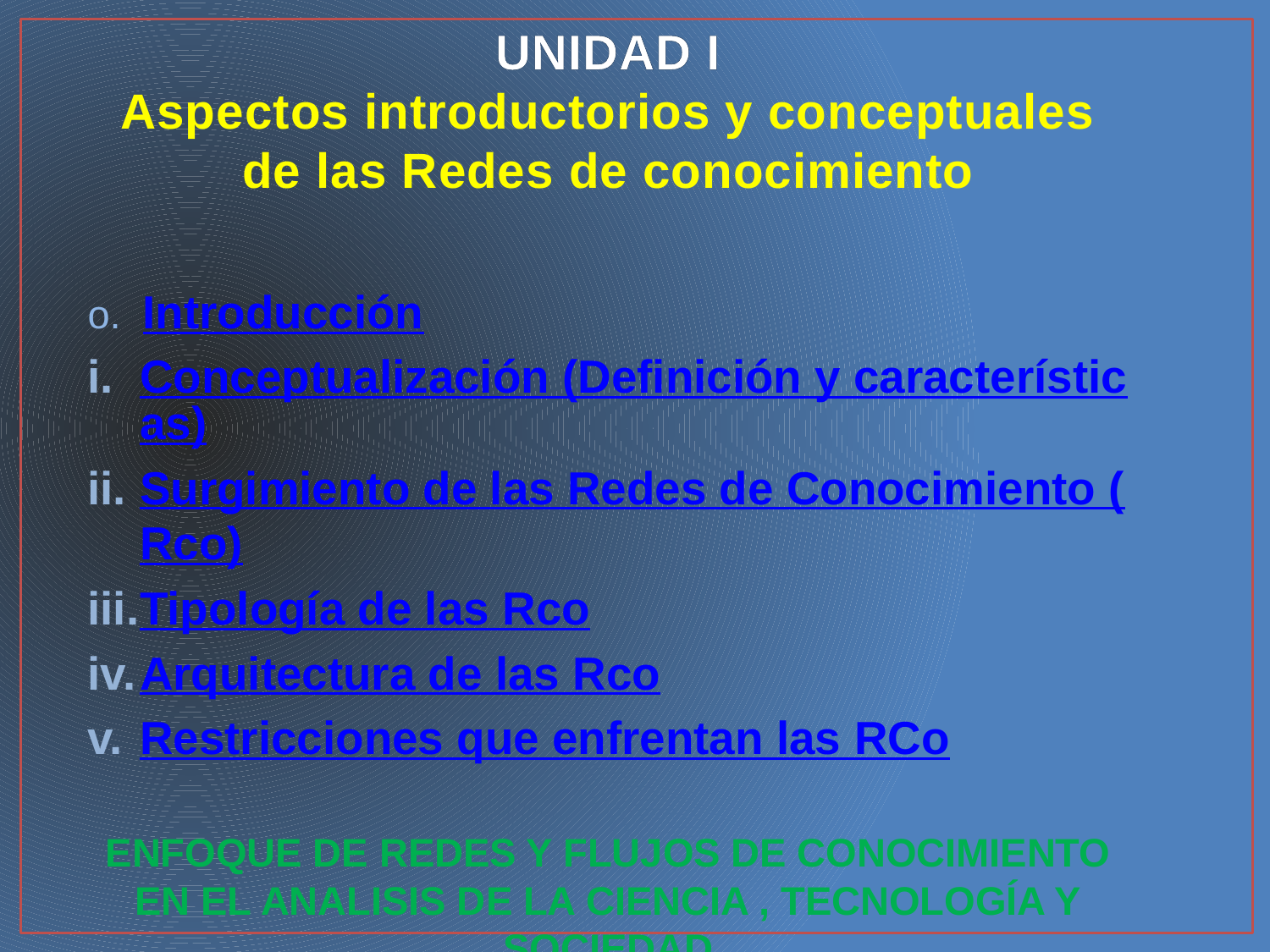

# UNIDAD I Aspectos introductorios y conceptuales de las Redes de conocimiento
o.  Introducción
Conceptualización (Definición y características)
Surgimiento de las Redes de Conocimiento (Rco)
Tipología de las Rco
Arquitectura de las Rco
Restricciones que enfrentan las RCo

ENFOQUE DE REDES Y FLUJOS DE CONOCIMIENTO EN EL ANALISIS DE LA CIENCIA , TECNOLOGÍA Y SOCIEDAD